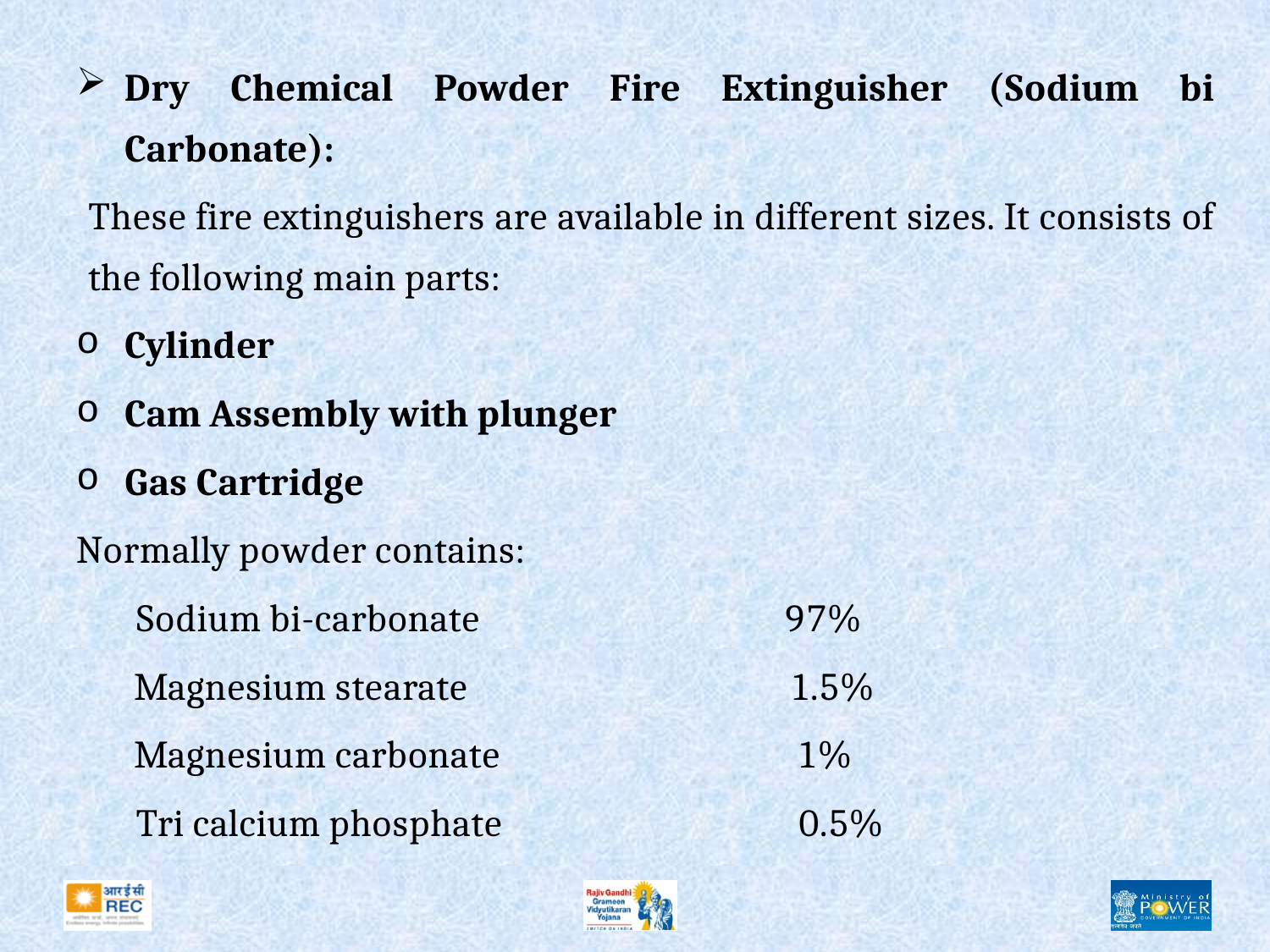

Dry Chemical Powder Fire Extinguisher (Sodium bi Carbonate):
These fire extinguishers are available in different sizes. It consists of the following main parts:
Cylinder
Cam Assembly with plunger
Gas Cartridge
Normally powder contains:
       Sodium bi-carbonate                                    97%
       Magnesium stearate                                      1.5%
       Magnesium carbonate                                   1%
       Tri calcium phosphate                                   0.5%